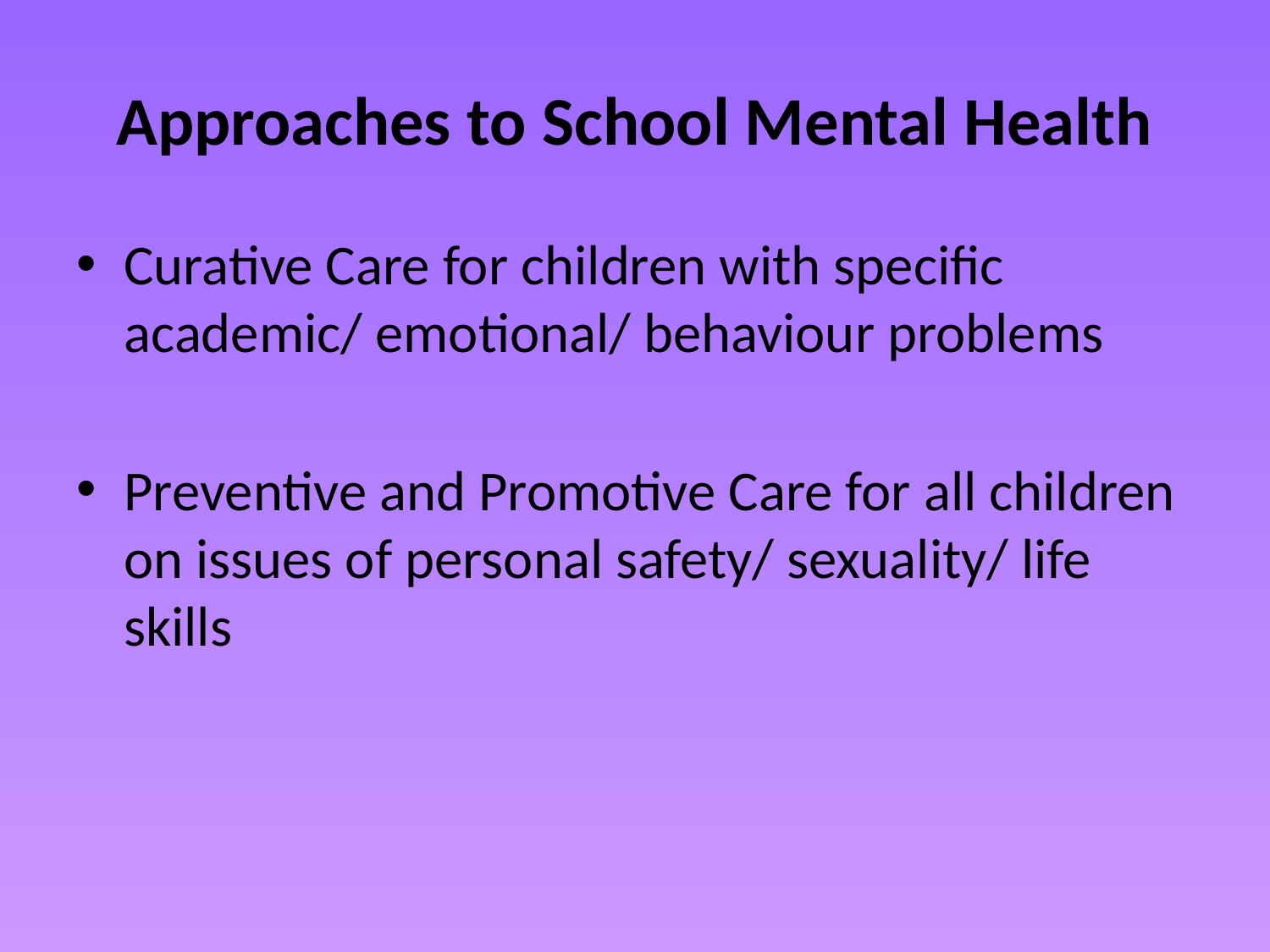

# Approaches to School Mental Health
Curative Care for children with specific academic/ emotional/ behaviour problems

Preventive and Promotive Care for all children on issues of personal safety/ sexuality/ life skills